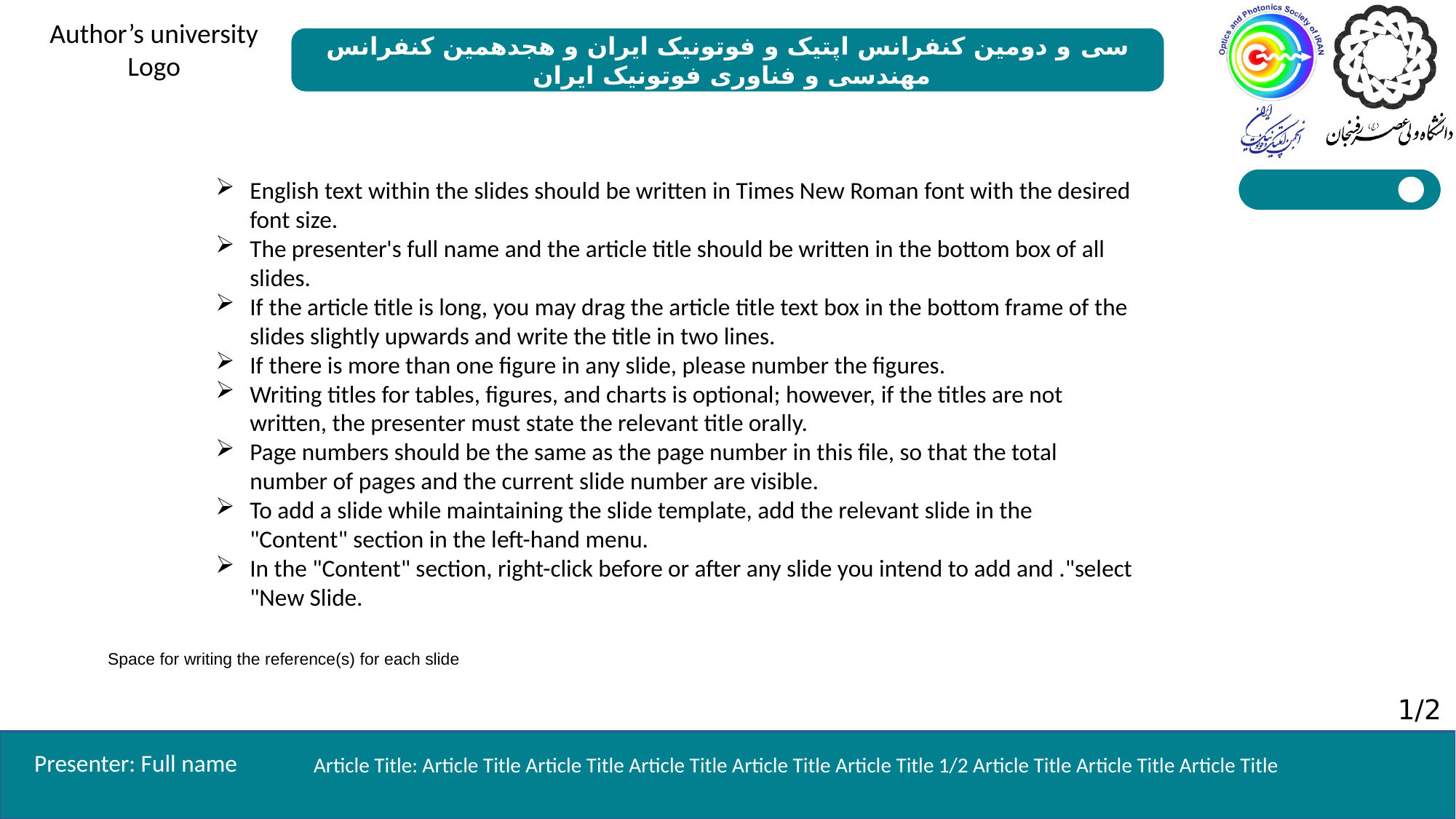

Author’s university Logo
English text within the slides should be written in Times New Roman font with the desired font size.
The presenter's full name and the article title should be written in the bottom box of all slides.
If the article title is long, you may drag the article title text box in the bottom frame of the slides slightly upwards and write the title in two lines.
If there is more than one figure in any slide, please number the figures.
Writing titles for tables, figures, and charts is optional; however, if the titles are not written, the presenter must state the relevant title orally.
Page numbers should be the same as the page number in this file, so that the total number of pages and the current slide number are visible.
To add a slide while maintaining the slide template, add the relevant slide in the "Content" section in the left-hand menu.
In the "Content" section, right-click before or after any slide you intend to add and ."select "New Slide.
Space for writing the reference(s) for each slide
1/2
Presenter: Full name
Article Title: Article Title Article Title Article Title Article Title Article Title 1/2 Article Title Article Title Article Title